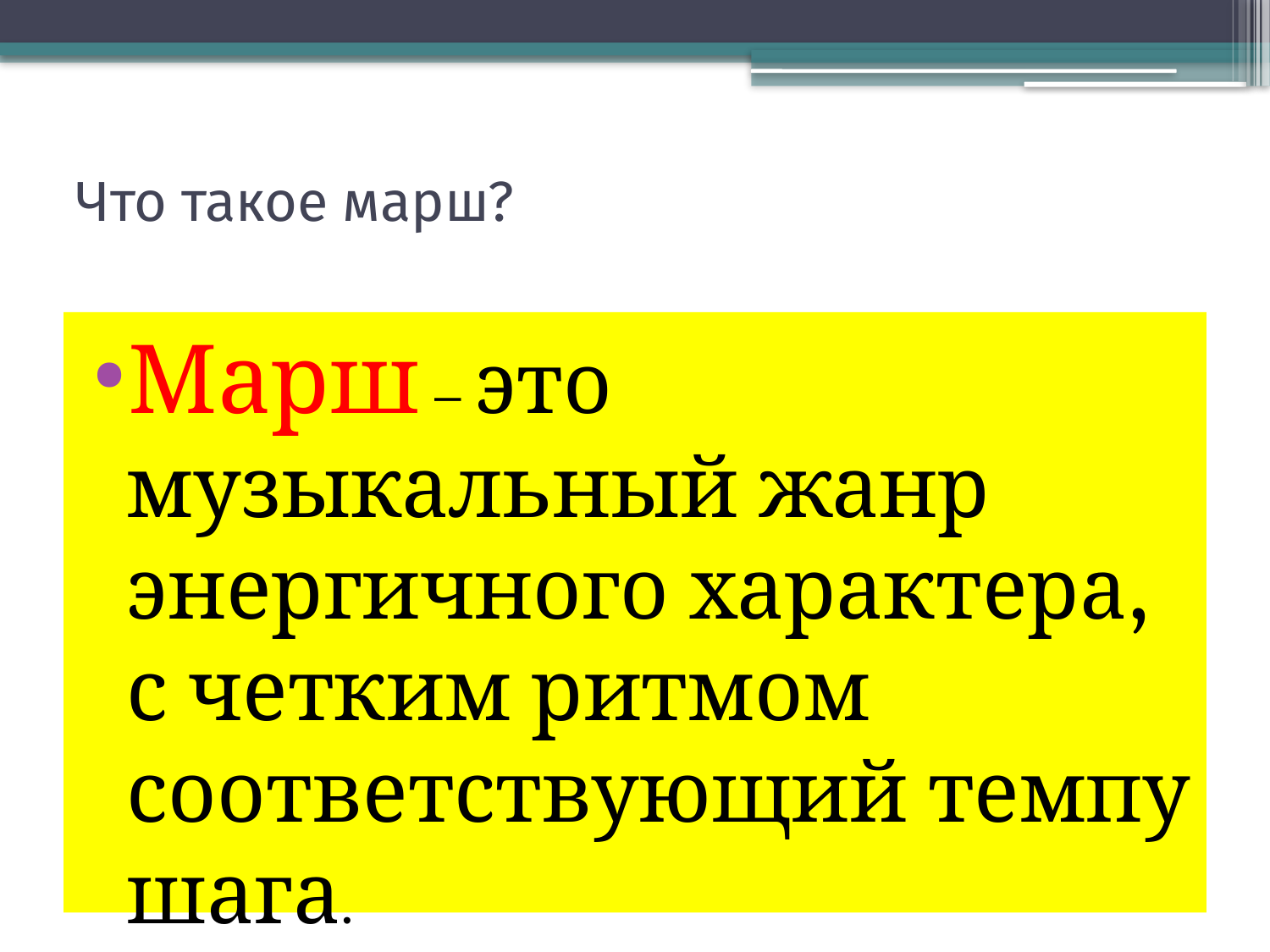

# Что такое марш?
Марш – это музыкальный жанр  энергичного характера, с четким ритмом соответствующий темпу шага.